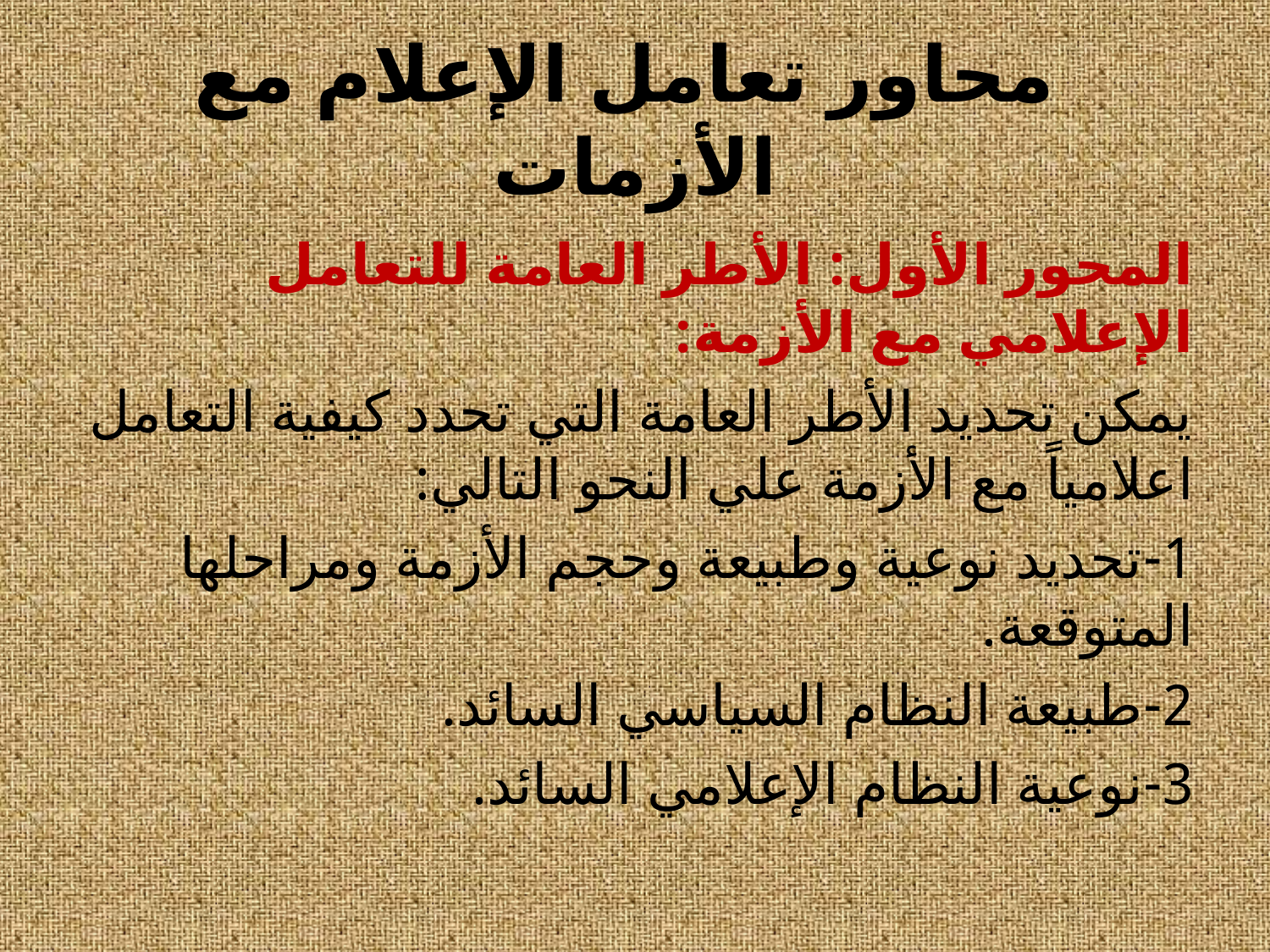

# محاور تعامل الإعلام مع الأزمات
المحور الأول: الأطر العامة للتعامل الإعلامي مع الأزمة:
يمكن تحديد الأطر العامة التي تحدد كيفية التعامل اعلامياً مع الأزمة علي النحو التالي:
1-تحديد نوعية وطبيعة وحجم الأزمة ومراحلها المتوقعة.
2-طبيعة النظام السياسي السائد.
3-نوعية النظام الإعلامي السائد.